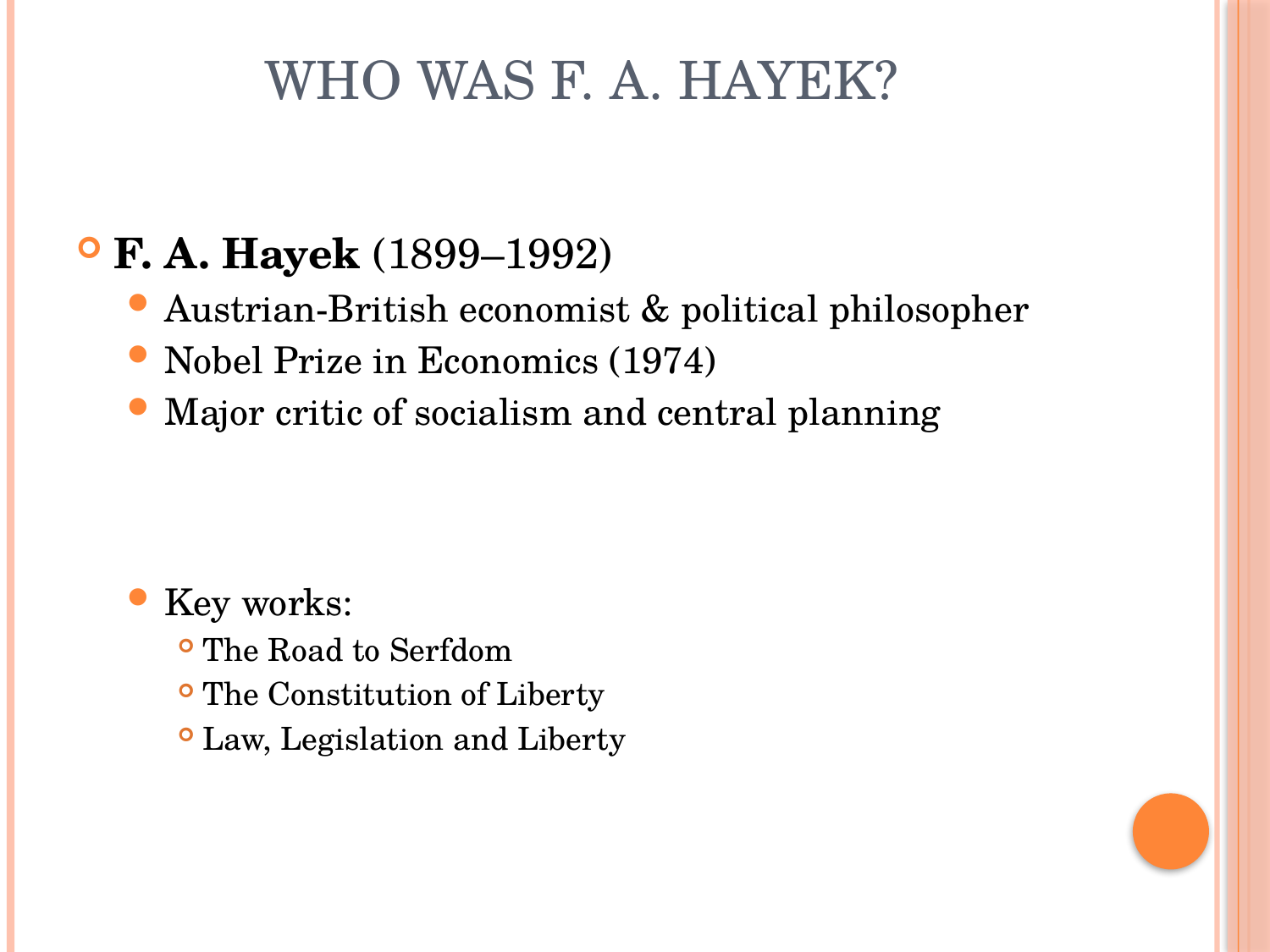

# Who was F. A. Hayek?

F. A. Hayek (1899–1992)
Austrian-British economist & political philosopher
Nobel Prize in Economics (1974)
Major critic of socialism and central planning

Key works:
The Road to Serfdom
The Constitution of Liberty
Law, Legislation and Liberty